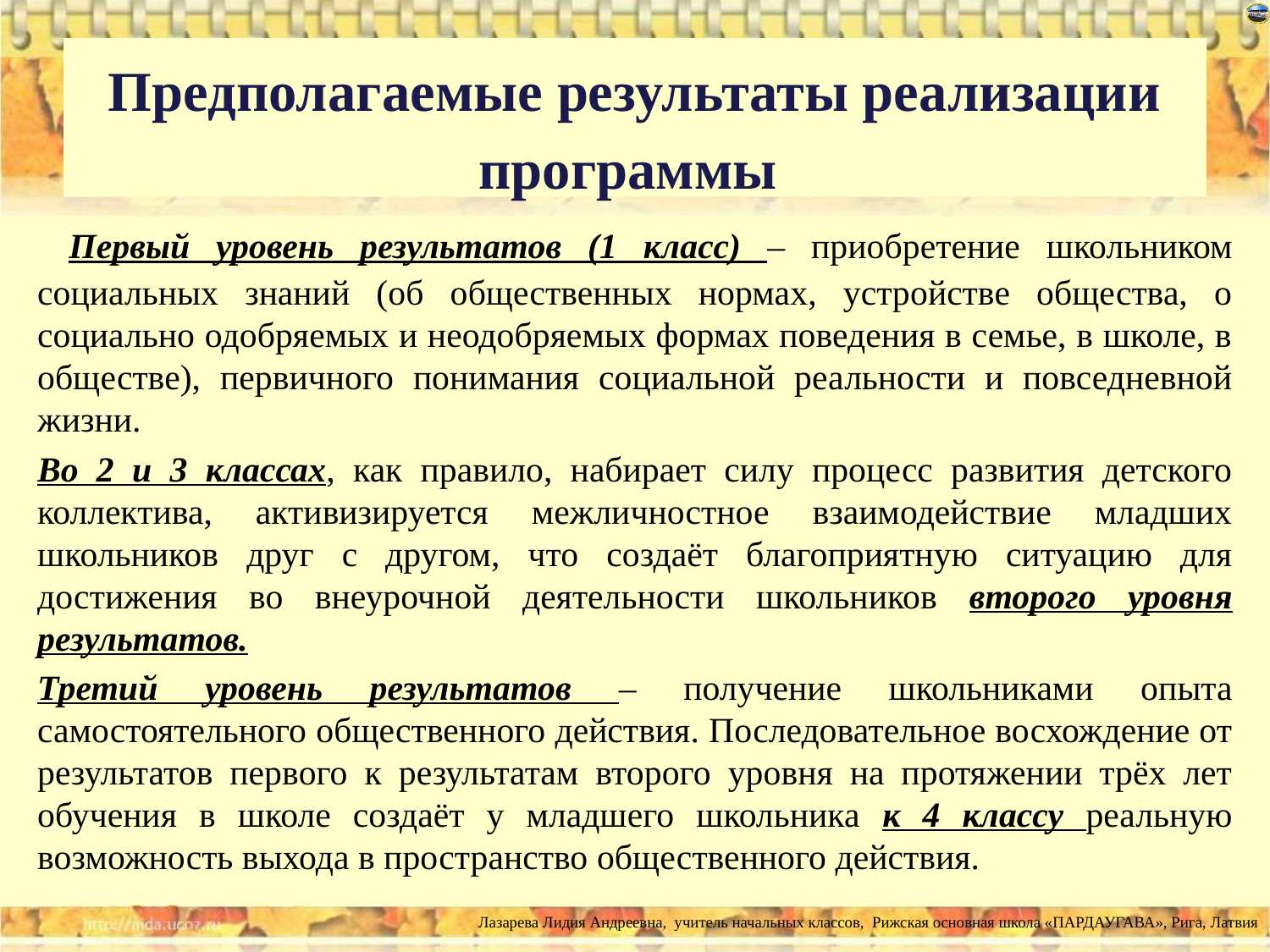

# Предполагаемые результаты реализации программы
 Первый уровень результатов (1 класс) – приобретение школьником социальных знаний (об общественных нормах, устройстве общества, о социально одобряемых и неодобряемых формах поведения в семье, в школе, в обществе), первичного понимания социальной реальности и повседневной жизни.
Во 2 и 3 классах, как правило, набирает силу процесс развития детского коллектива, активизируется межличностное взаимодействие младших школьников друг с другом, что создаёт благоприятную ситуацию для достижения во внеурочной деятельности школьников второго уровня результатов.
Третий уровень результатов – получение школьниками опыта самостоятельного общественного действия. Последовательное восхождение от результатов первого к результатам второго уровня на протяжении трёх лет обучения в школе создаёт у младшего школьника к 4 классу реальную возможность выхода в пространство общественного действия.